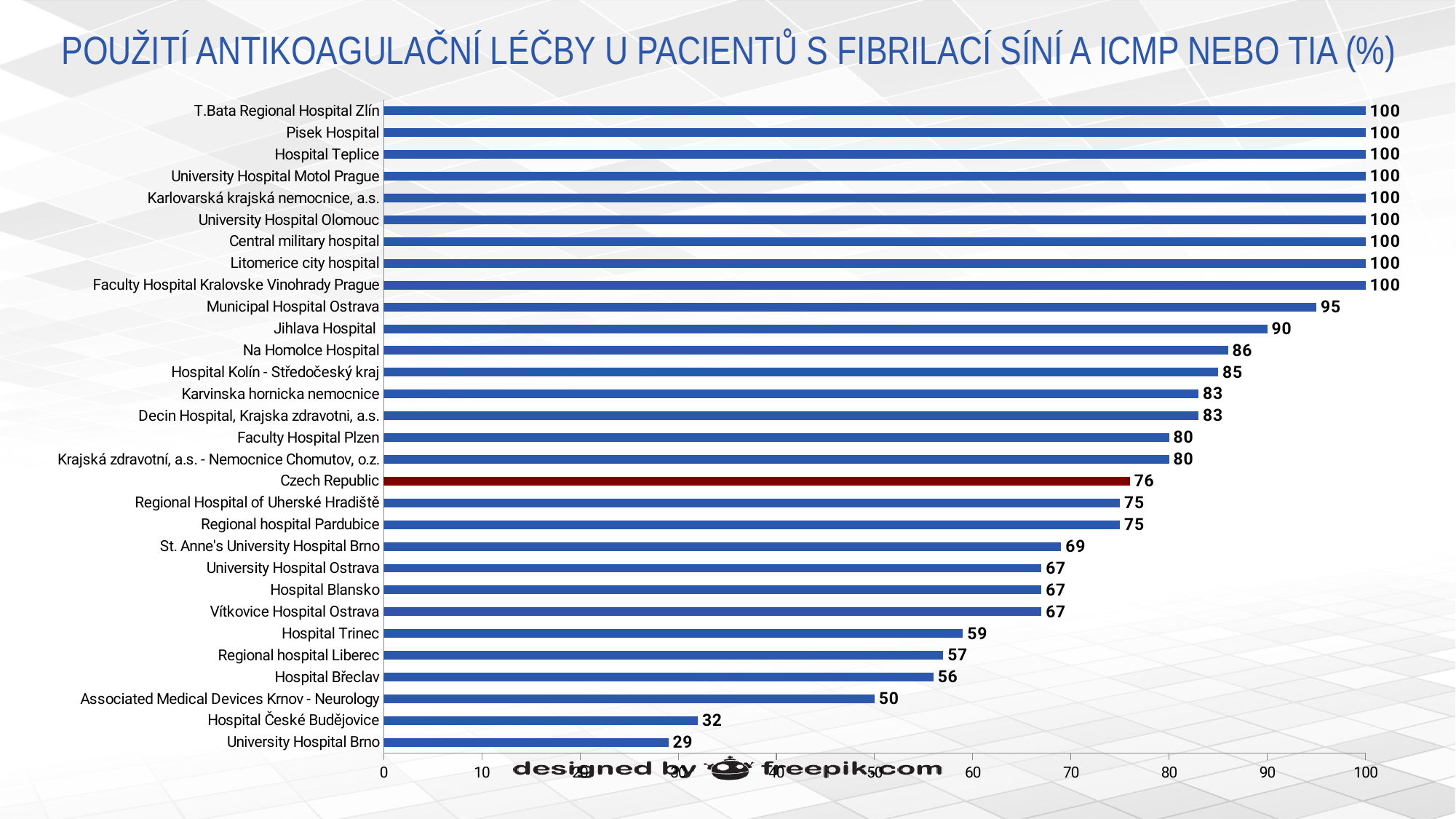

# POUŽITÍ ANTIKOAGULAČNÍ LÉČBY U PACIENTŮ S FIBRILACÍ SÍNÍ A ICMP NEBO TIA (%)

### Chart

| Category | % patients prescribed anticoagulants with aFib |
|---|---|
| University Hospital Brno | 29.0 |
| Hospital České Budějovice | 32.0 |
| Associated Medical Devices Krnov - Neurology | 50.0 |
| Hospital Břeclav | 56.0 |
| Regional hospital Liberec | 57.0 |
| Hospital Trinec | 59.0 |
| Vítkovice Hospital Ostrava | 67.0 |
| Hospital Blansko | 67.0 |
| University Hospital Ostrava | 67.0 |
| St. Anne's University Hospital Brno | 69.0 |
| Regional hospital Pardubice | 75.0 |
| Regional Hospital of Uherské Hradiště | 75.0 |
| Czech Republic | 76.0 |
| Krajská zdravotní, a.s. - Nemocnice Chomutov, o.z. | 80.0 |
| Faculty Hospital Plzen | 80.0 |
| Decin Hospital, Krajska zdravotni, a.s. | 83.0 |
| Karvinska hornicka nemocnice | 83.0 |
| Hospital Kolín - Středočeský kraj | 85.0 |
| Na Homolce Hospital | 86.0 |
| Jihlava Hospital  | 90.0 |
| Municipal Hospital Ostrava | 95.0 |
| Faculty Hospital Kralovske Vinohrady Prague | 100.0 |
| Litomerice city hospital | 100.0 |
| Central military hospital | 100.0 |
| University Hospital Olomouc | 100.0 |
| Karlovarská krajská nemocnice, a.s. | 100.0 |
| University Hospital Motol Prague | 100.0 |
| Hospital Teplice | 100.0 |
| Pisek Hospital | 100.0 |
| T.Bata Regional Hospital Zlín | 100.0 |